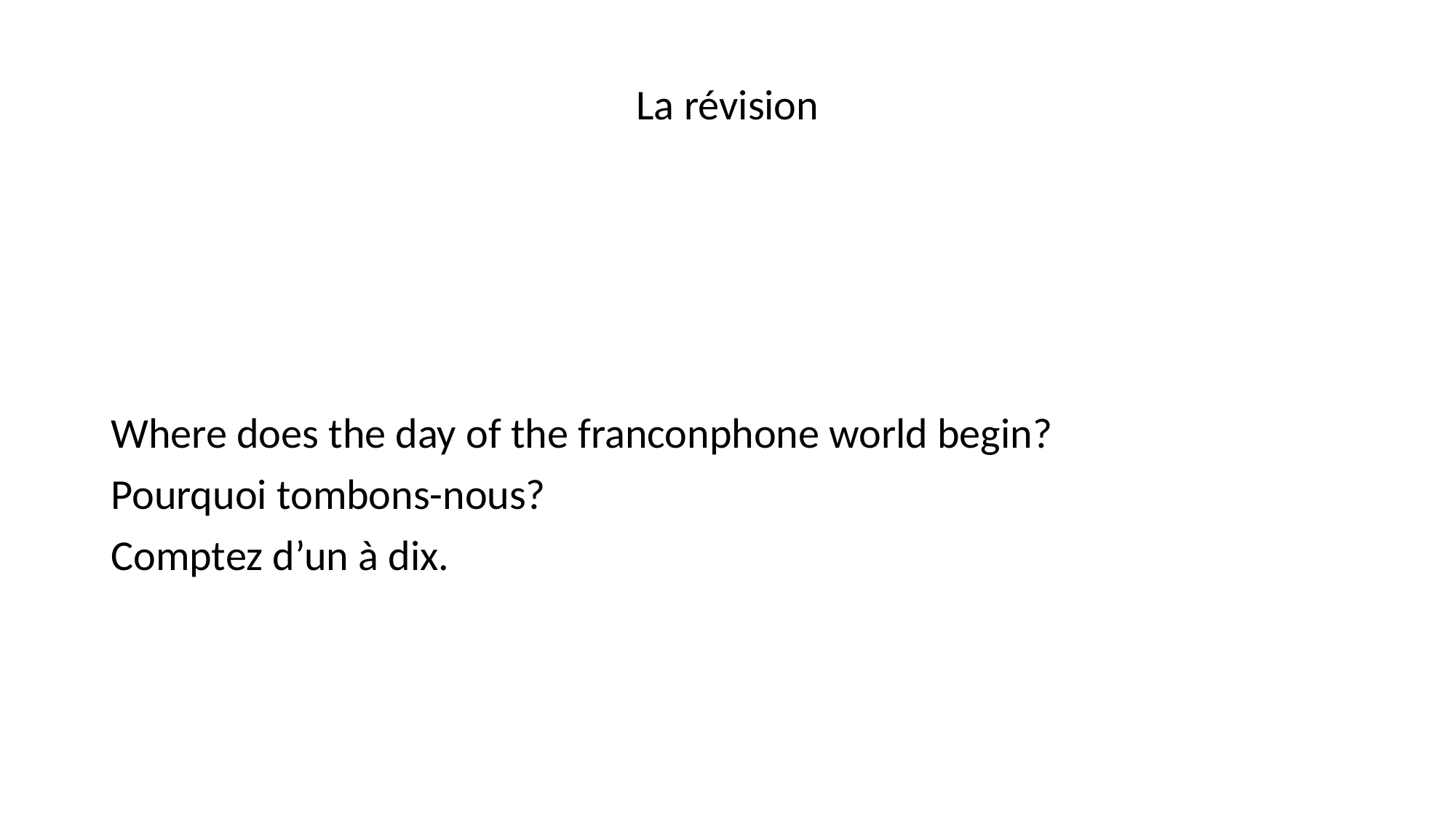

# La révision

Where does the day of the franconphone world begin?
Pourquoi tombons-nous?
Comptez d’un à dix.